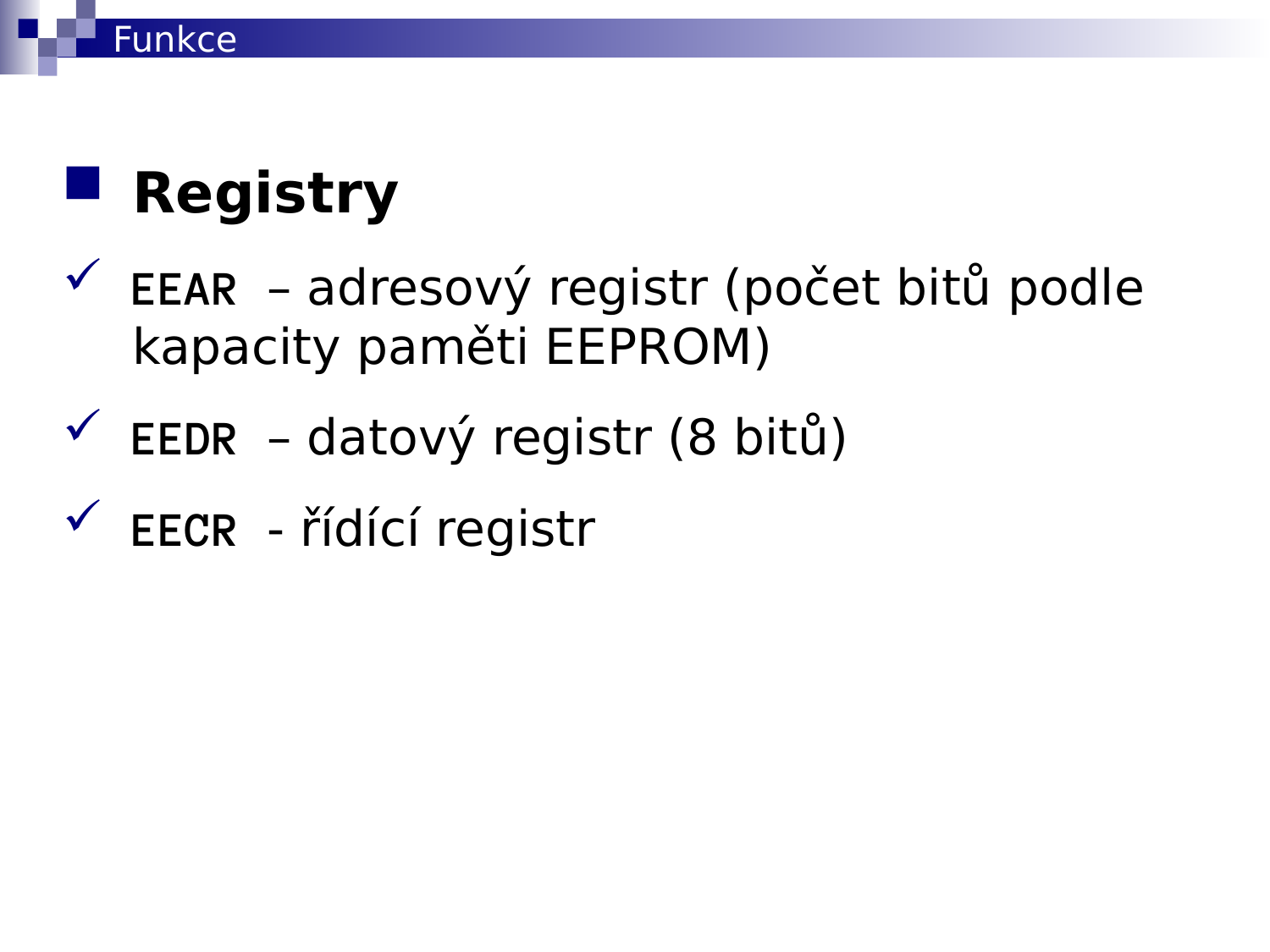

# Funkce
Registry
EEAR – adresový registr (počet bitů podle kapacity paměti EEPROM)
EEDR – datový registr (8 bitů)
EECR - řídící registr